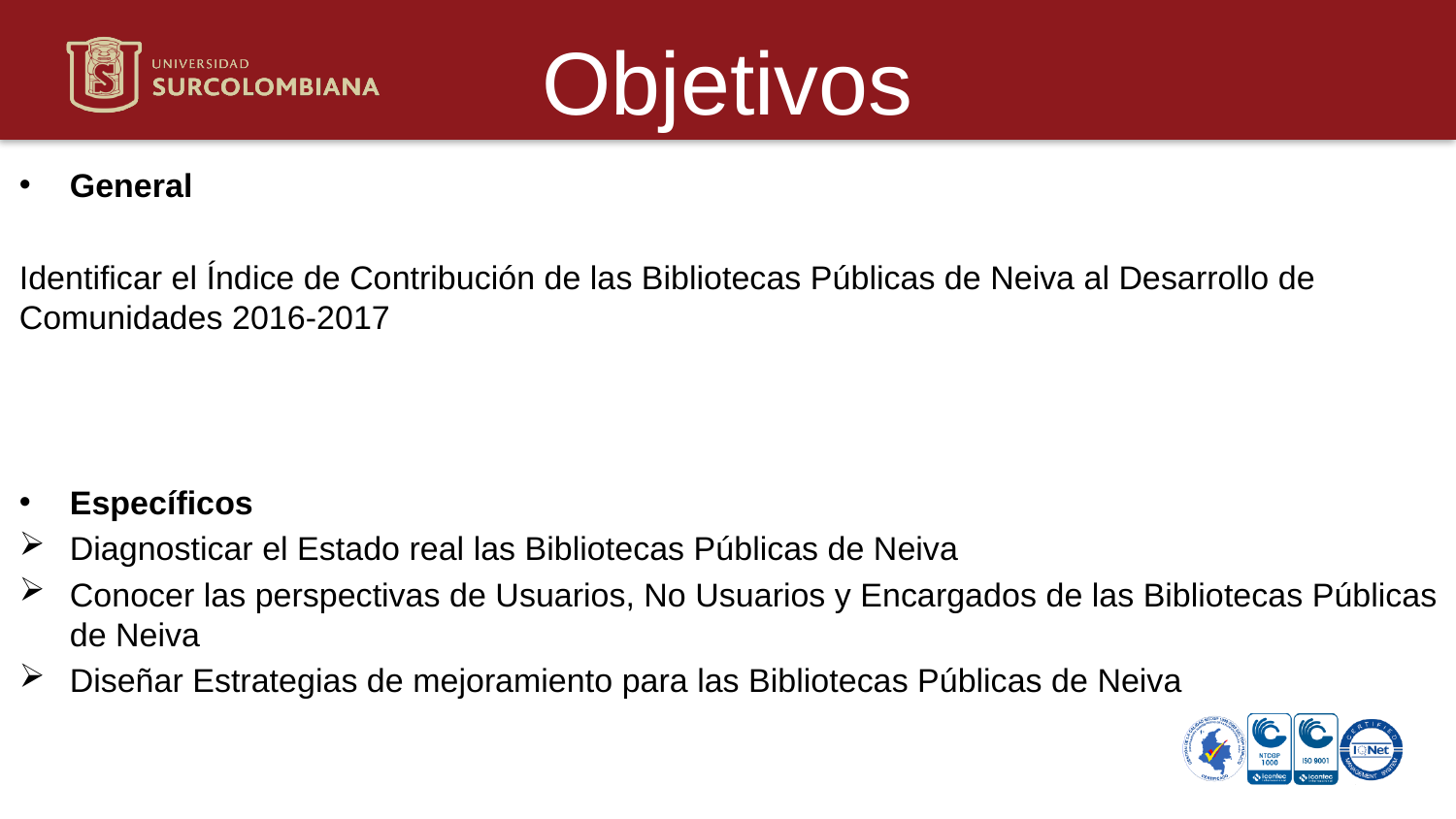

# Objetivos

General

Identificar el Índice de Contribución de las Bibliotecas Públicas de Neiva al Desarrollo de Comunidades 2016-2017

Específicos
Diagnosticar el Estado real las Bibliotecas Públicas de Neiva
Conocer las perspectivas de Usuarios, No Usuarios y Encargados de las Bibliotecas Públicas de Neiva
Diseñar Estrategias de mejoramiento para las Bibliotecas Públicas de Neiva